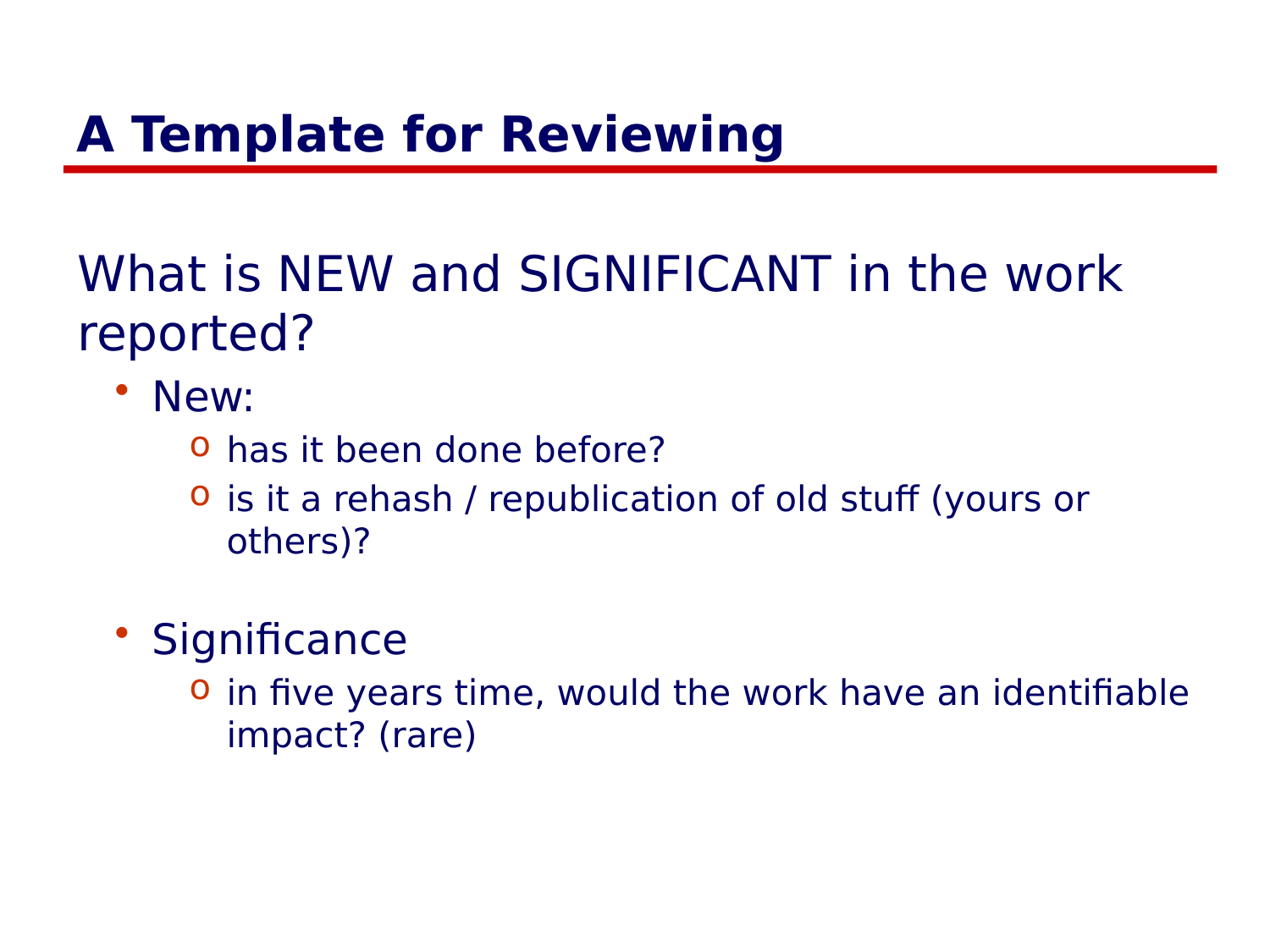

# A Template for Reviewing
What is NEW and SIGNIFICANT in the work reported?
New:
has it been done before?
is it a rehash / republication of old stuff (yours or others)?
Significance
in five years time, would the work have an identifiable impact? (rare)